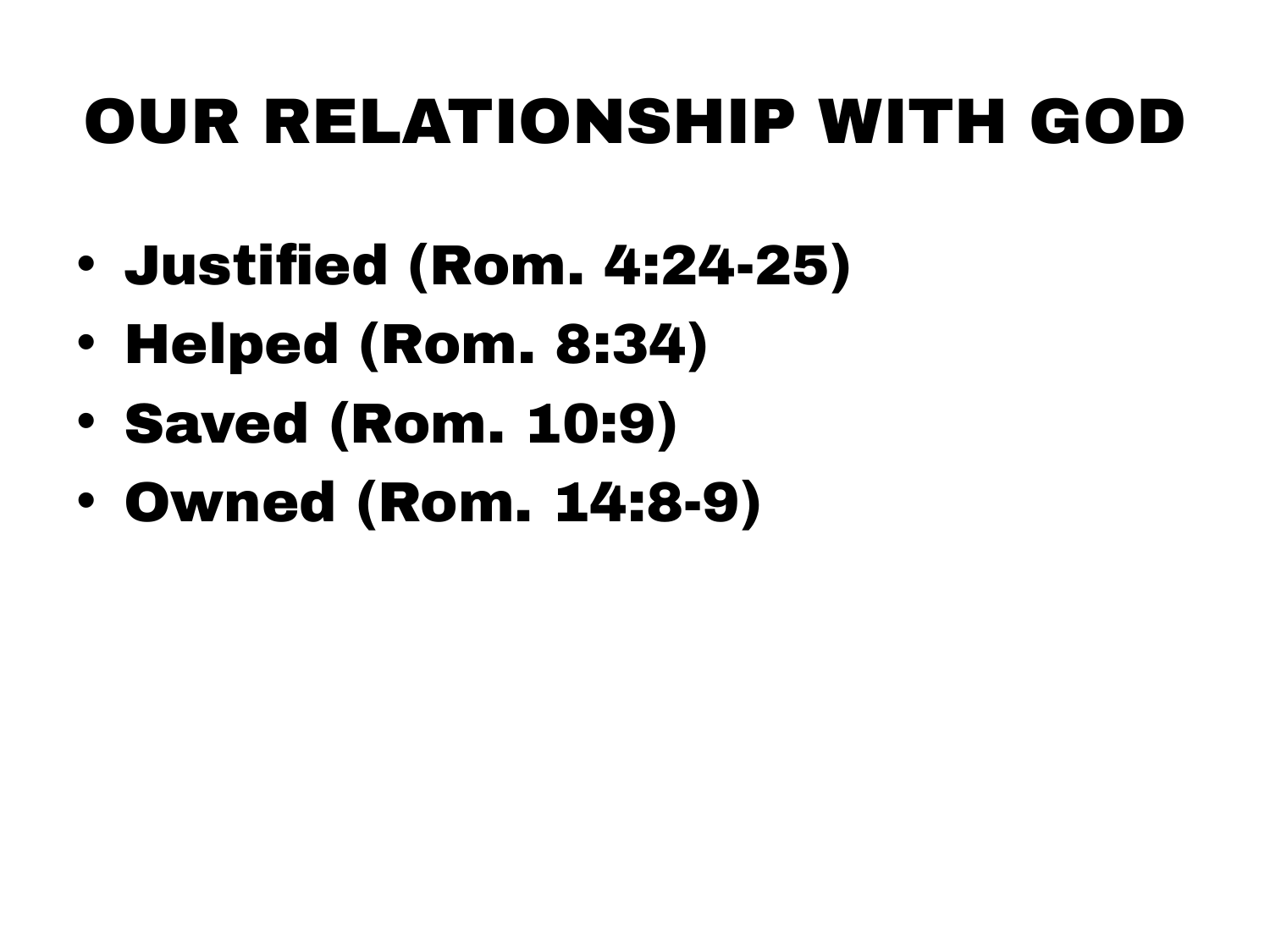

# OUR RELATIONSHIP WITH GOD
Justified (Rom. 4:24-25)
Helped (Rom. 8:34)
Saved (Rom. 10:9)
Owned (Rom. 14:8-9)